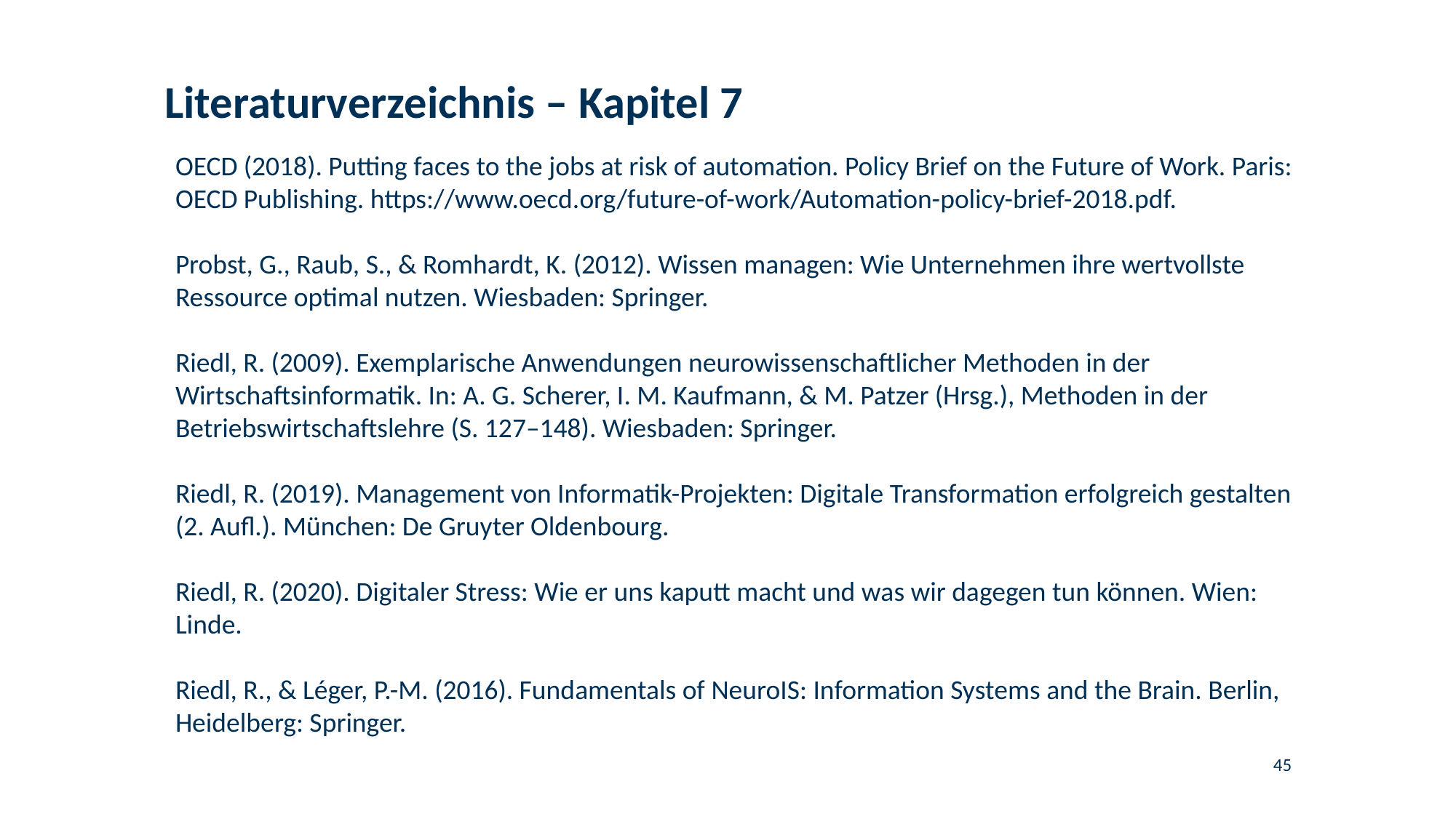

# Literaturverzeichnis – Kapitel 7
OECD (2018). Putting faces to the jobs at risk of automation. Policy Brief on the Future of Work. Paris: OECD Publishing. https://www.oecd.org/future-of-work/Automation-policy-brief-2018.pdf.

Probst, G., Raub, S., & Romhardt, K. (2012). Wissen managen: Wie Unternehmen ihre wertvollste Ressource optimal nutzen. Wiesbaden: Springer.

Riedl, R. (2009). Exemplarische Anwendungen neurowissenschaftlicher Methoden in der Wirtschaftsinformatik. In: A. G. Scherer, I. M. Kaufmann, & M. Patzer (Hrsg.), Methoden in der Betriebswirtschaftslehre (S. 127–148). Wiesbaden: Springer.

Riedl, R. (2019). Management von Informatik-Projekten: Digitale Transformation erfolgreich gestalten (2. Aufl.). München: De Gruyter Oldenbourg.

Riedl, R. (2020). Digitaler Stress: Wie er uns kaputt macht und was wir dagegen tun können. Wien: Linde.

Riedl, R., & Léger, P.-M. (2016). Fundamentals of NeuroIS: Information Systems and the Brain. Berlin, Heidelberg: Springer.

45